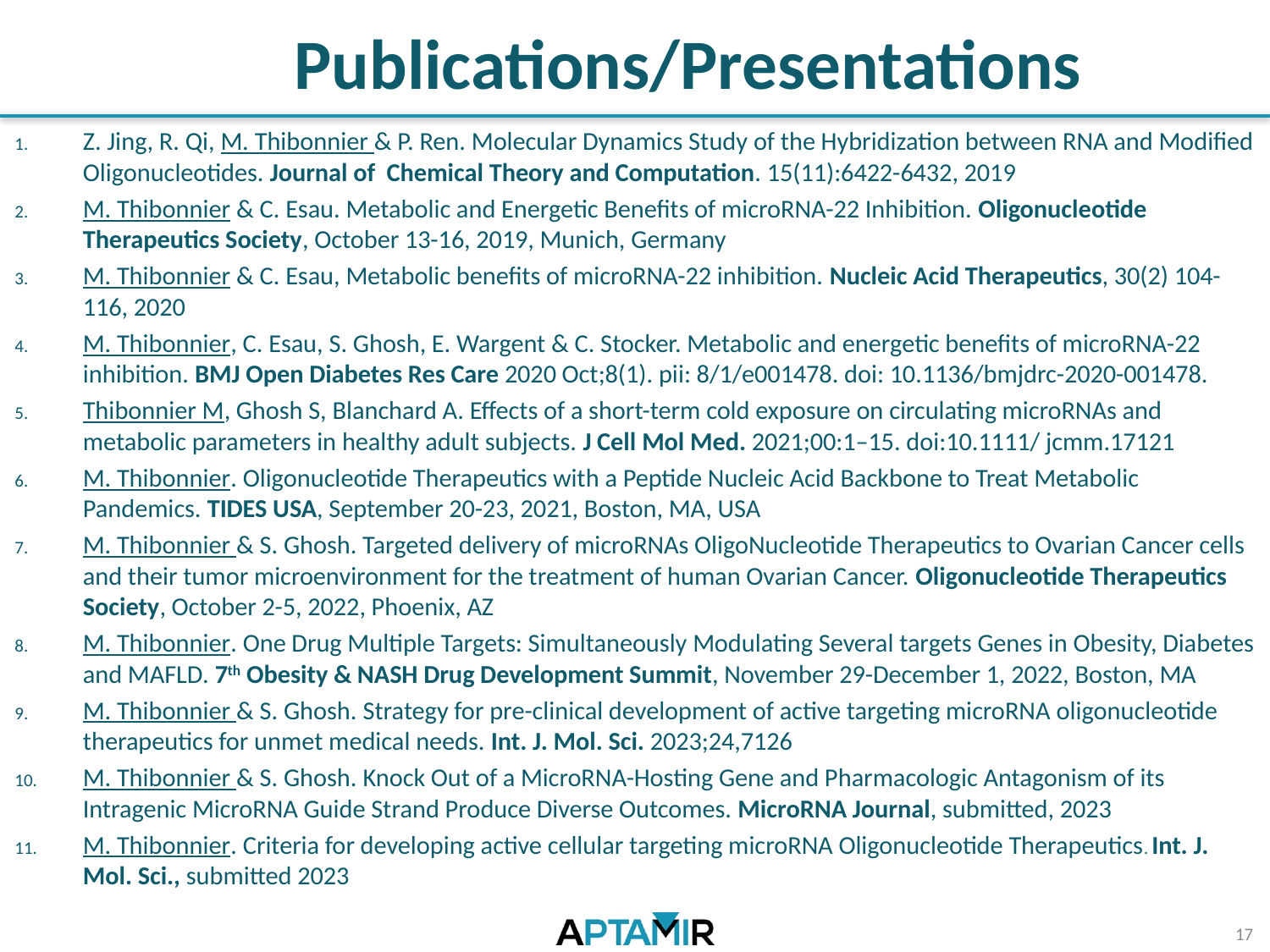

Publications/Presentations
Z. Jing, R. Qi, M. Thibonnier & P. Ren. Molecular Dynamics Study of the Hybridization between RNA and Modified Oligonucleotides. Journal of  Chemical Theory and Computation. 15(11):6422-6432, 2019
M. Thibonnier & C. Esau. Metabolic and Energetic Benefits of microRNA-22 Inhibition. Oligonucleotide Therapeutics Society, October 13-16, 2019, Munich, Germany
M. Thibonnier & C. Esau, Metabolic benefits of microRNA-22 inhibition. Nucleic Acid Therapeutics, 30(2) 104-116, 2020
M. Thibonnier, C. Esau, S. Ghosh, E. Wargent & C. Stocker. Metabolic and energetic benefits of microRNA-22 inhibition. BMJ Open Diabetes Res Care 2020 Oct;8(1). pii: 8/1/e001478. doi: 10.1136/bmjdrc-2020-001478.
Thibonnier M, Ghosh S, Blanchard A. Effects of a short-term cold exposure on circulating microRNAs and metabolic parameters in healthy adult subjects. J Cell Mol Med. 2021;00:1–15. doi:10.1111/ jcmm.17121
M. Thibonnier. Oligonucleotide Therapeutics with a Peptide Nucleic Acid Backbone to Treat Metabolic Pandemics. TIDES USA, September 20-23, 2021, Boston, MA, USA
M. Thibonnier & S. Ghosh. Targeted delivery of microRNAs OligoNucleotide Therapeutics to Ovarian Cancer cells and their tumor microenvironment for the treatment of human Ovarian Cancer. Oligonucleotide Therapeutics Society, October 2-5, 2022, Phoenix, AZ
M. Thibonnier. One Drug Multiple Targets: Simultaneously Modulating Several targets Genes in Obesity, Diabetes and MAFLD. 7th Obesity & NASH Drug Development Summit, November 29-December 1, 2022, Boston, MA
M. Thibonnier & S. Ghosh. Strategy for pre-clinical development of active targeting microRNA oligonucleotide therapeutics for unmet medical needs. Int. J. Mol. Sci. 2023;24,7126
M. Thibonnier & S. Ghosh. Knock Out of a MicroRNA-Hosting Gene and Pharmacologic Antagonism of its Intragenic MicroRNA Guide Strand Produce Diverse Outcomes. MicroRNA Journal, submitted, 2023
M. Thibonnier. Criteria for developing active cellular targeting microRNA Oligonucleotide Therapeutics. Int. J. Mol. Sci., submitted 2023
17